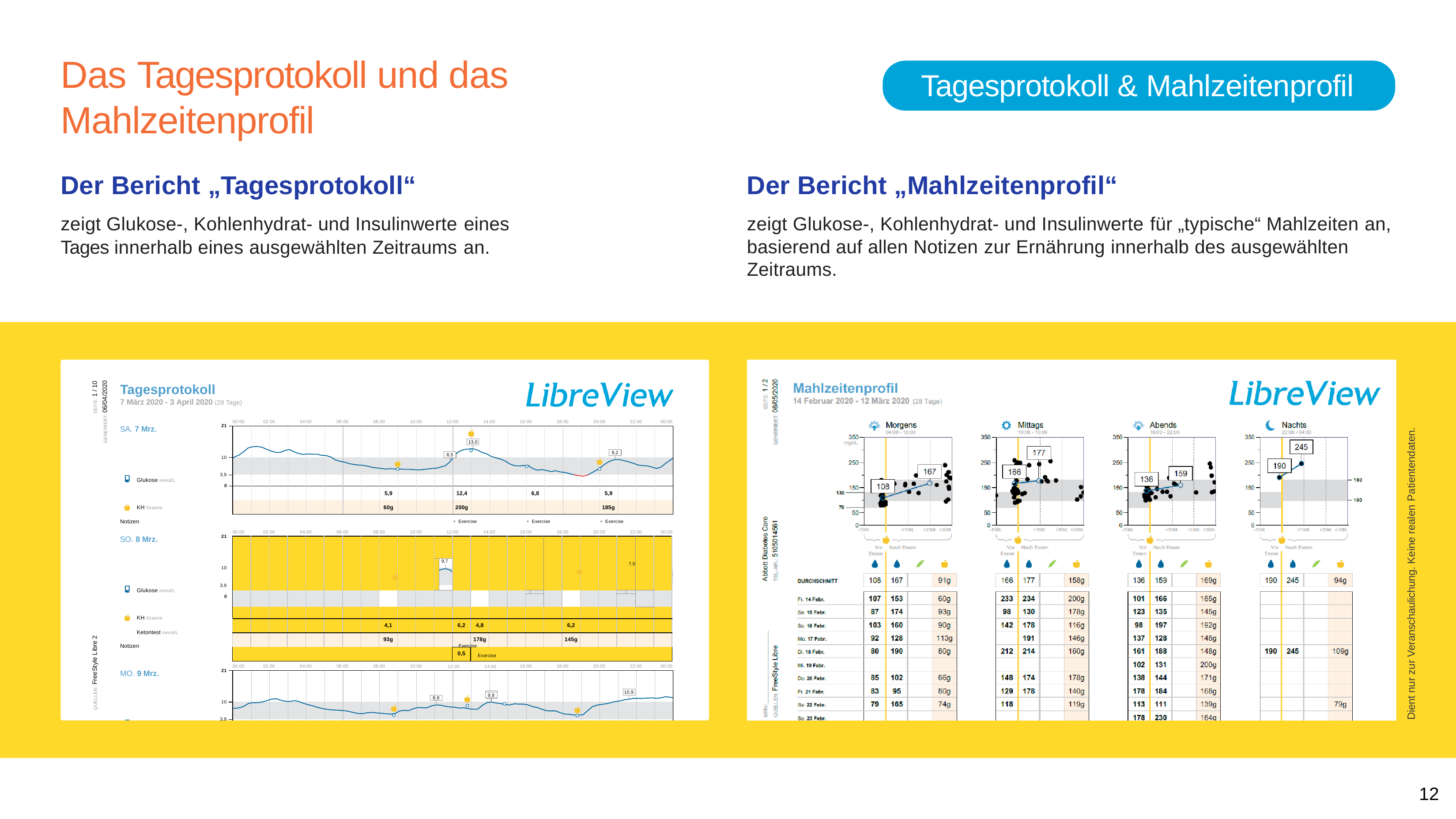

# Das Tagesprotokoll und das Mahlzeitenprofil

Tagesprotokoll & Mahlzeitenprofil
Der Bericht „Tagesprotokoll“
zeigt Glukose-, Kohlenhydrat- und Insulinwerte eines
Tages innerhalb eines ausgewählten Zeitraums an.
Der Bericht „Mahlzeitenprofil“
zeigt Glukose-, Kohlenhydrat- und Insulinwerte für „typische“ Mahlzeiten an, basierend auf allen Notizen zur Ernährung innerhalb des ausgewählten Zeitraums.

SEITE: 1 / 10
GENERIERT: 06/04/2020
Tagesprotokoll
7 März 2020 - 3 April 2020 (28 Tage)

00:00
02:00
04:00
06:00
08:00
10:00
12:00
14:00
16:00
18:00
20:00
22:00
00:00
21
SA. 7 Mrz.
Dient nur zur Veranschaulichung. Keine realen Patientendaten.

13,0

9,2

8,5

10

3,9

Glukose mmol/L
0

5,9
12,4
6,8
5,9

60g
200g
185g
KH Gramm

Notizen
Exercise
Exercise
Exercise

00:00
02:00
04:00
06:00
08:00
10:00
12:00
14:00
16:00
18:00
20:00
22:00
00:00
21
SO. 8 Mrz.
|  |  |  |  |  |  |  |  |  |  |  |  |  |  |  |  |  |  |  |  |  |  |  | 7,5 |  |  |  |
| --- | --- | --- | --- | --- | --- | --- | --- | --- | --- | --- | --- | --- | --- | --- | --- | --- | --- | --- | --- | --- | --- | --- | --- | --- | --- | --- |
|  |  |  |  |  |  |  |  |  |  |  |  | 9,7 |  |  |  |  |  |  |  |  |  |  |  |  |  |  |
|  |  |  |  |  |  |  |  |  |  |  |  |  |  |  |  |  |  |  |  |  |  |  |  |  |  |  |
|  |  |  |  |  |  |  |  |  |  |  |  |  |  |  |  |  |  |  |  |  |  |  |  |  |  |  |
|  |  |  |  |  |  |  |  |  |  |  |  |  |  |  |  |  |  |  |  |  |  |  |  |  |  |  |
|  |  |  |  |  |  |  |  | 4,1 |  |  |  |  | 6,2 | 4,8 |  |  |  |  |  | 6,2 |  |  |  |  |  |  |
|  |  |  |  |  |  |  |  | 93g |  |  |  |  |  | 178g |  |  |  |  |  | 145g |  |  |  |  |  |  |
|  |  |  |  |  |  |  |  |  |  |  |  |  | 0,5 |  |  |  |  |  |  |  |  |  |  |  |  |  |

10
7,2

3,9

Glukose mmol/L
0
KH Gramm

Ketontest mmol/L

QUELLEN: FreeStyle Libre 2
Notizen
Exercise
Exercise

12:00	14:00
Exercise

00:00
02:00
04:00
06:00
08:00
10:00
16:00
18:00
20:00
22:00
00:00
21
MO. 9 Mrz.

10,9

9,9

8,9

10

3,9

12